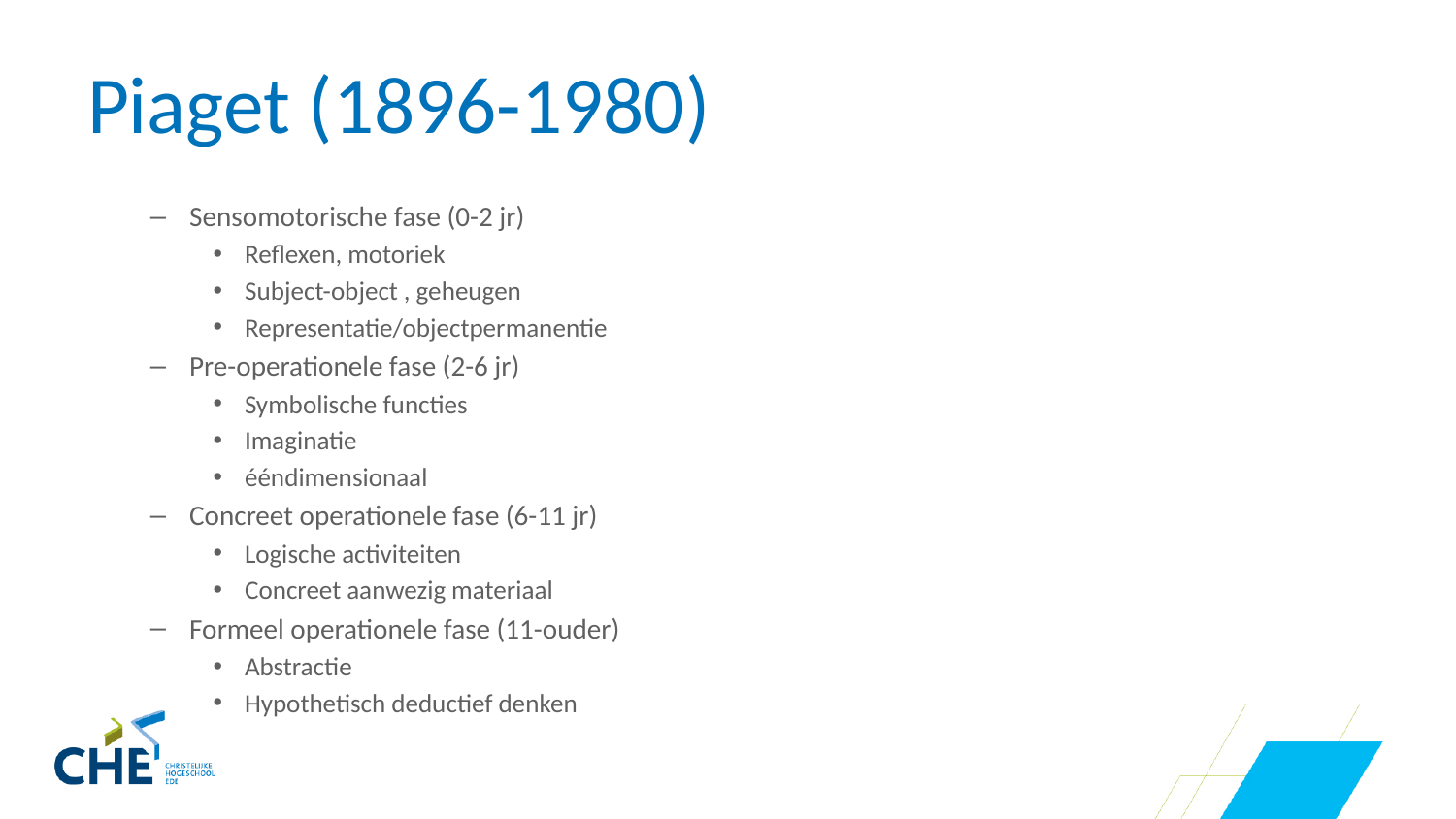

# Piaget (1896-1980)
Sensomotorische fase (0-2 jr)
Reflexen, motoriek
Subject-object , geheugen
Representatie/objectpermanentie
Pre-operationele fase (2-6 jr)
Symbolische functies
Imaginatie
ééndimensionaal
Concreet operationele fase (6-11 jr)
Logische activiteiten
Concreet aanwezig materiaal
Formeel operationele fase (11-ouder)
Abstractie
Hypothetisch deductief denken